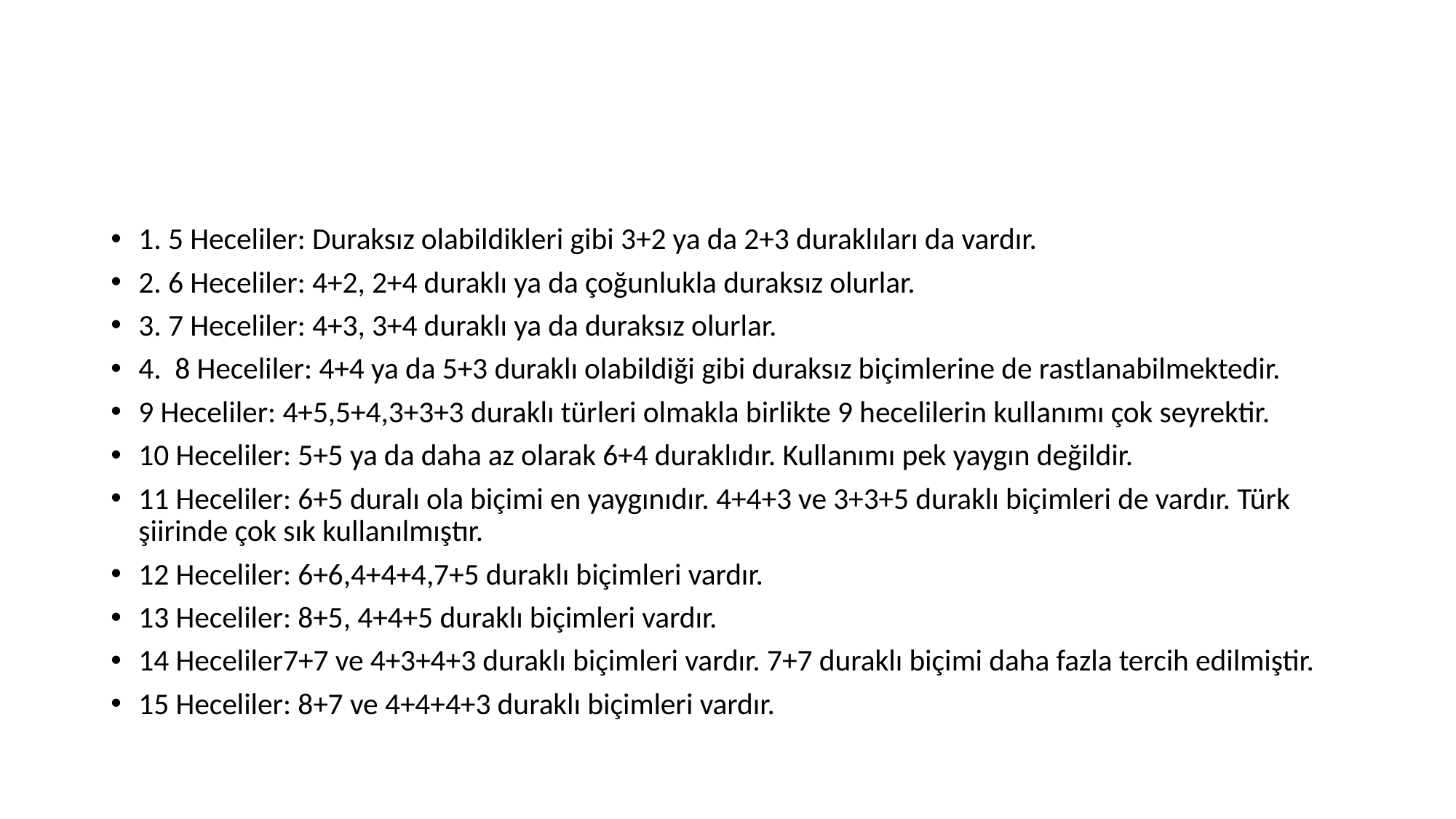

#
1. 5 Heceliler: Duraksız olabildikleri gibi 3+2 ya da 2+3 duraklıları da vardır.
2. 6 Heceliler: 4+2, 2+4 duraklı ya da çoğunlukla duraksız olurlar.
3. 7 Heceliler: 4+3, 3+4 duraklı ya da duraksız olurlar.
4.  8 Heceliler: 4+4 ya da 5+3 duraklı olabildiği gibi duraksız biçimlerine de rastlanabilmektedir.
9 Heceliler: 4+5,5+4,3+3+3 duraklı türleri olmakla birlikte 9 hecelilerin kullanımı çok seyrektir.
10 Heceliler: 5+5 ya da daha az olarak 6+4 duraklıdır. Kullanımı pek yaygın değildir.
11 Heceliler: 6+5 duralı ola biçimi en yaygınıdır. 4+4+3 ve 3+3+5 duraklı biçimleri de vardır. Türk şiirinde çok sık kullanılmıştır.
12 Heceliler: 6+6,4+4+4,7+5 duraklı biçimleri vardır.
13 Heceliler: 8+5, 4+4+5 duraklı biçimleri vardır.
14 Heceliler7+7 ve 4+3+4+3 duraklı biçimleri vardır. 7+7 duraklı biçimi daha fazla tercih edilmiştir.
15 Heceliler: 8+7 ve 4+4+4+3 duraklı biçimleri vardır.